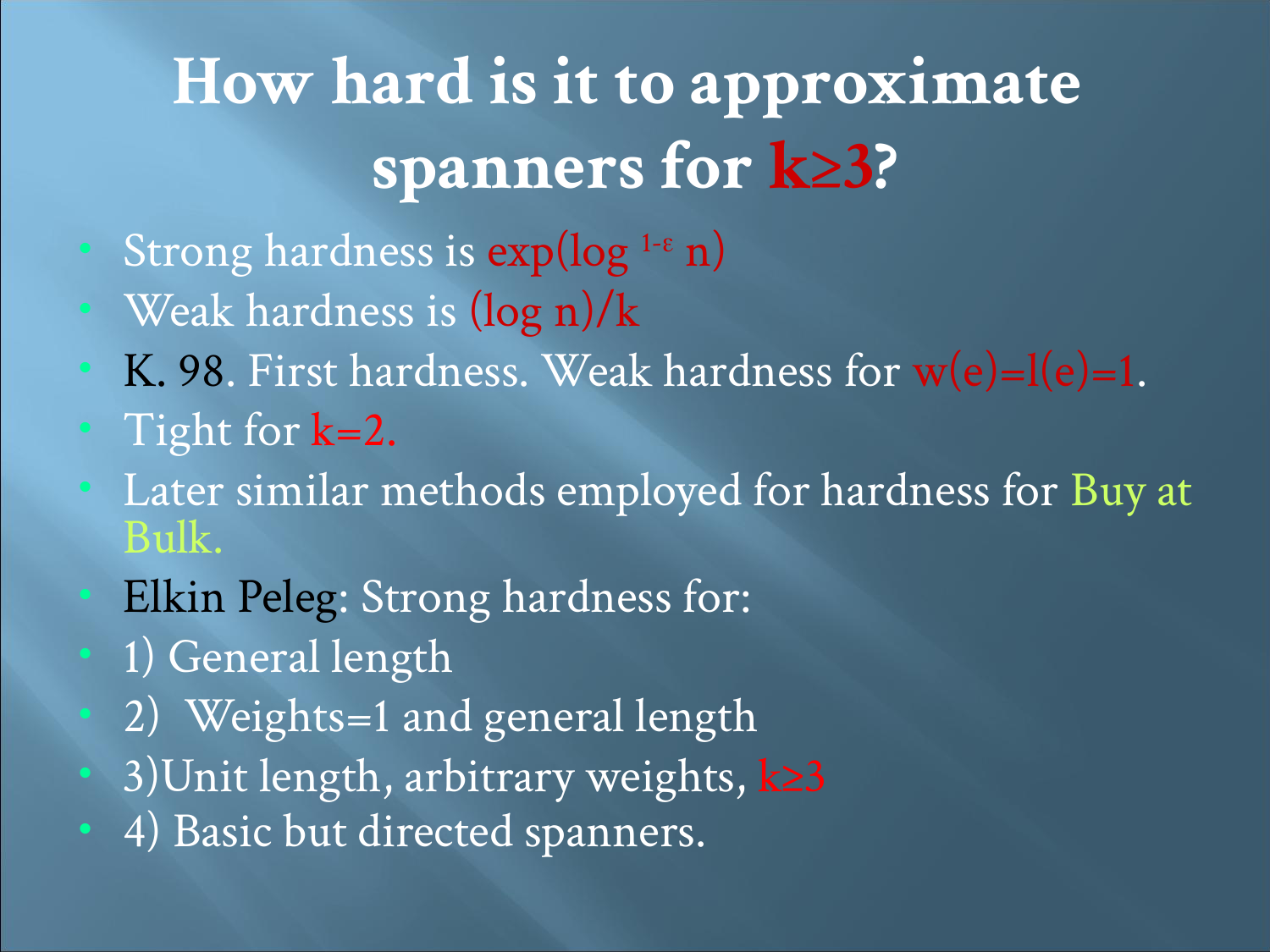

How hard is it to approximate
spanners for k≥3?
Strong hardness is exp(log 1-ε n)
Weak hardness is (log n)/k
K. 98. First hardness. Weak hardness for w(e)=l(e)=1.
Tight for k=2.
Later similar methods employed for hardness for Buy at Bulk.
Elkin Peleg: Strong hardness for:
1) General length
2)  Weights=1 and general length
3)Unit length, arbitrary weights, k≥3
4) Basic but directed spanners.